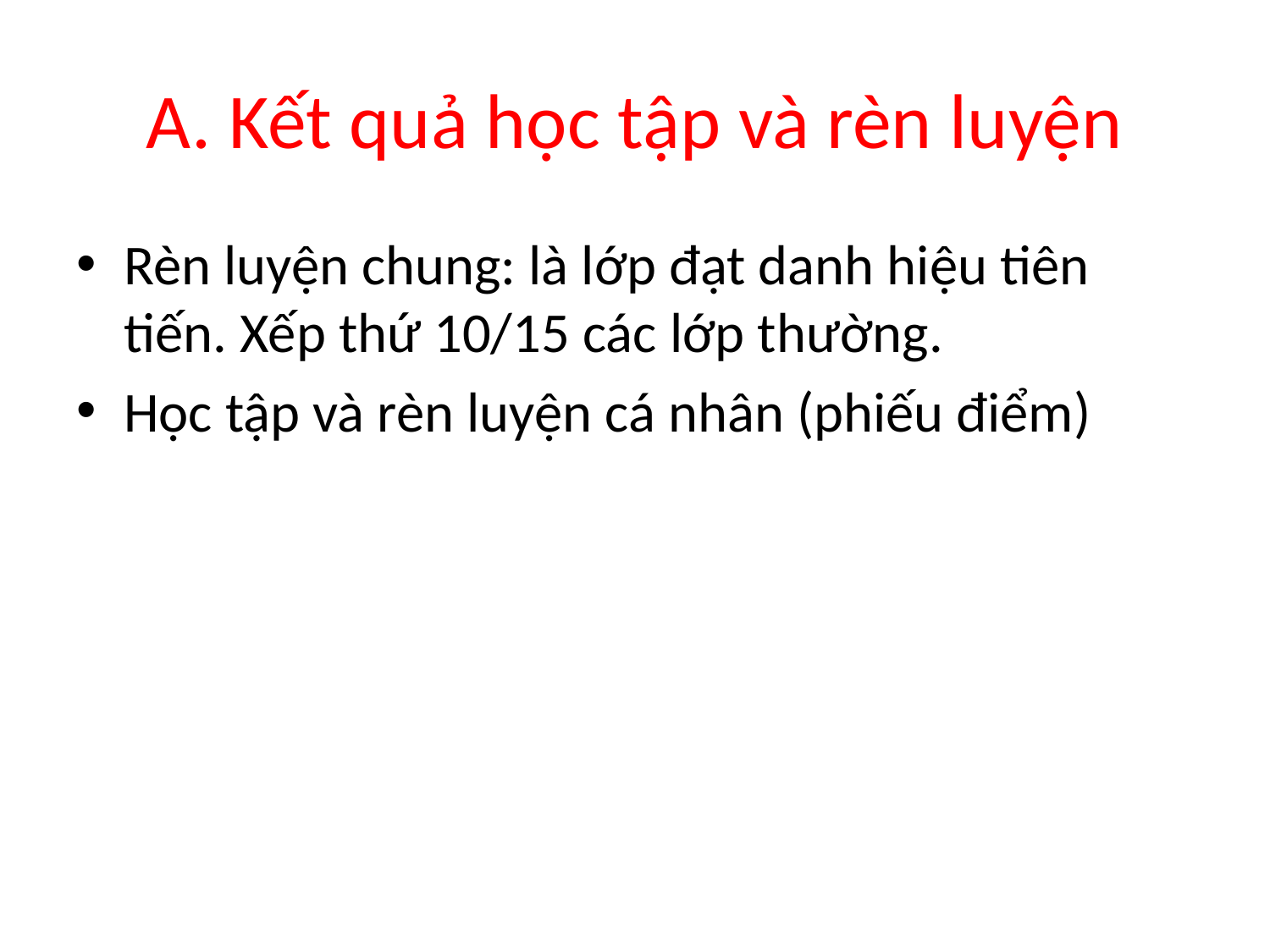

# A. Kết quả học tập và rèn luyện
Rèn luyện chung: là lớp đạt danh hiệu tiên tiến. Xếp thứ 10/15 các lớp thường.
Học tập và rèn luyện cá nhân (phiếu điểm)